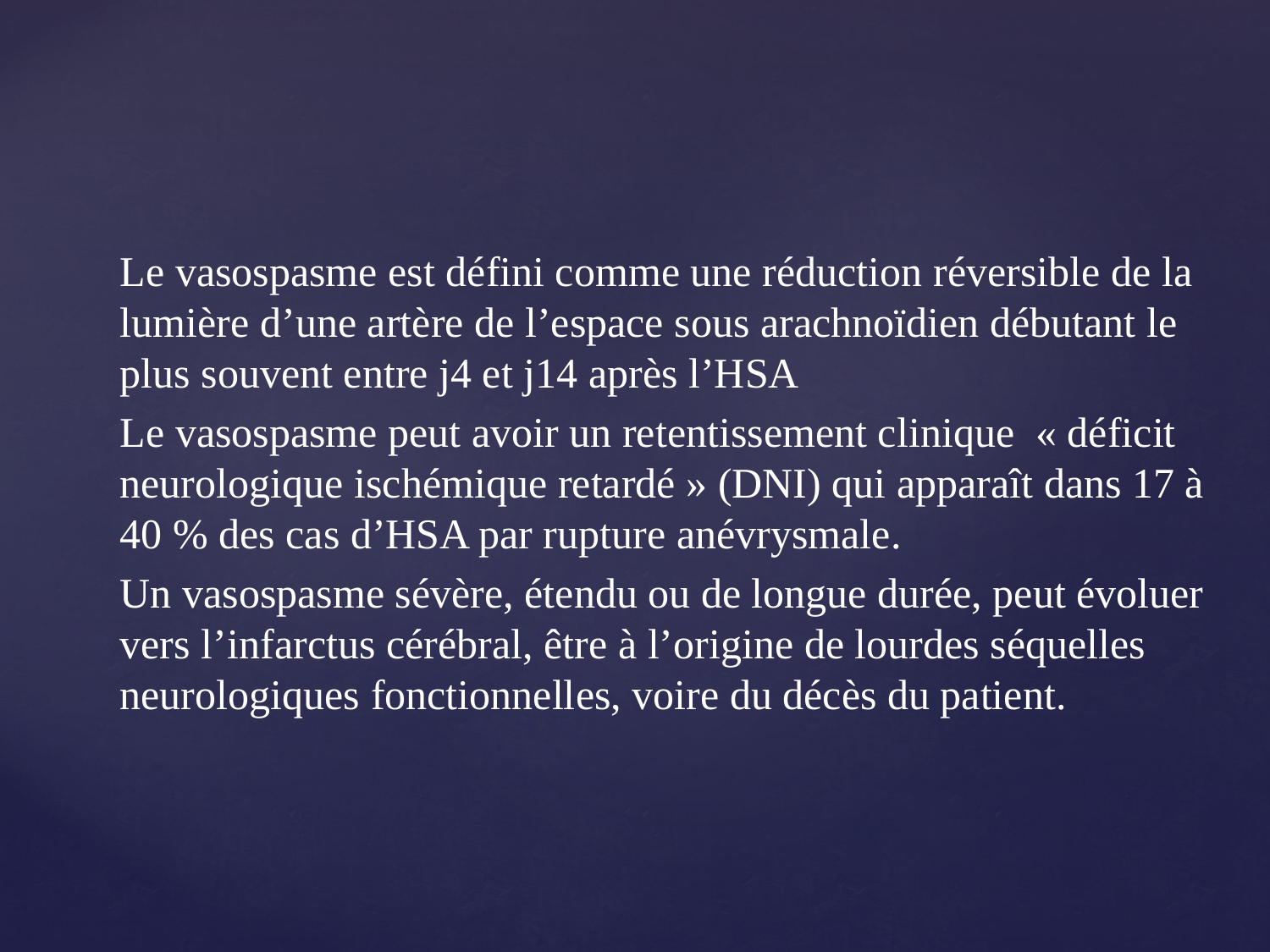

Le vasospasme est défini comme une réduction réversible de la lumière d’une artère de l’espace sous arachnoïdien débutant le plus souvent entre j4 et j14 après l’HSA
Le vasospasme peut avoir un retentissement clinique  « déficit neurologique ischémique retardé » (DNI) qui apparaît dans 17 à 40 % des cas d’HSA par rupture anévrysmale.
Un vasospasme sévère, étendu ou de longue durée, peut évoluer vers l’infarctus cérébral, être à l’origine de lourdes séquelles neurologiques fonctionnelles, voire du décès du patient.